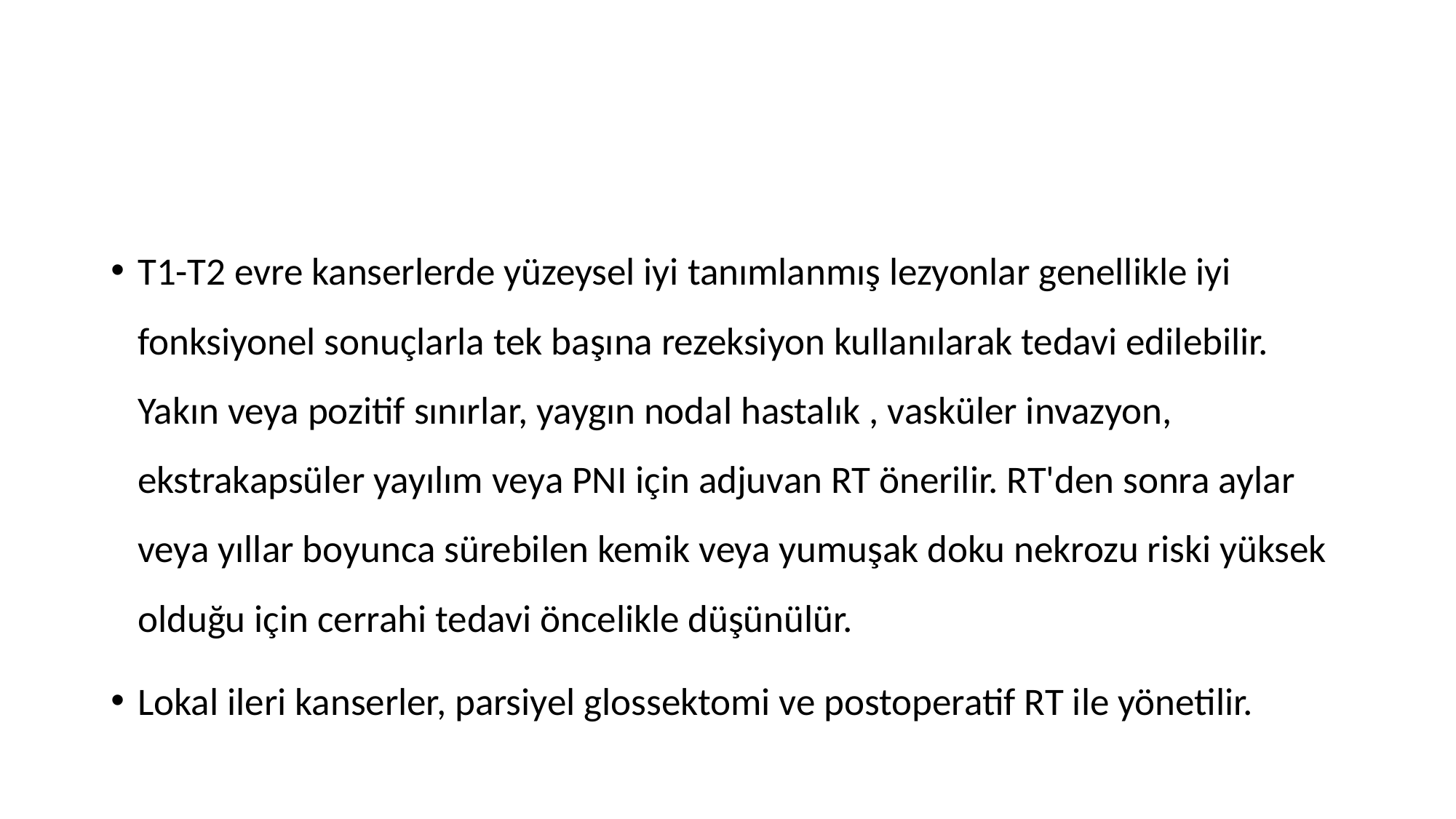

#
T1-T2 evre kanserlerde yüzeysel iyi tanımlanmış lezyonlar genellikle iyi fonksiyonel sonuçlarla tek başına rezeksiyon kullanılarak tedavi edilebilir. Yakın veya pozitif sınırlar, yaygın nodal hastalık , vasküler invazyon, ekstrakapsüler yayılım veya PNI için adjuvan RT önerilir. RT'den sonra aylar veya yıllar boyunca sürebilen kemik veya yumuşak doku nekrozu riski yüksek olduğu için cerrahi tedavi öncelikle düşünülür.
Lokal ileri kanserler, parsiyel glossektomi ve postoperatif RT ile yönetilir.